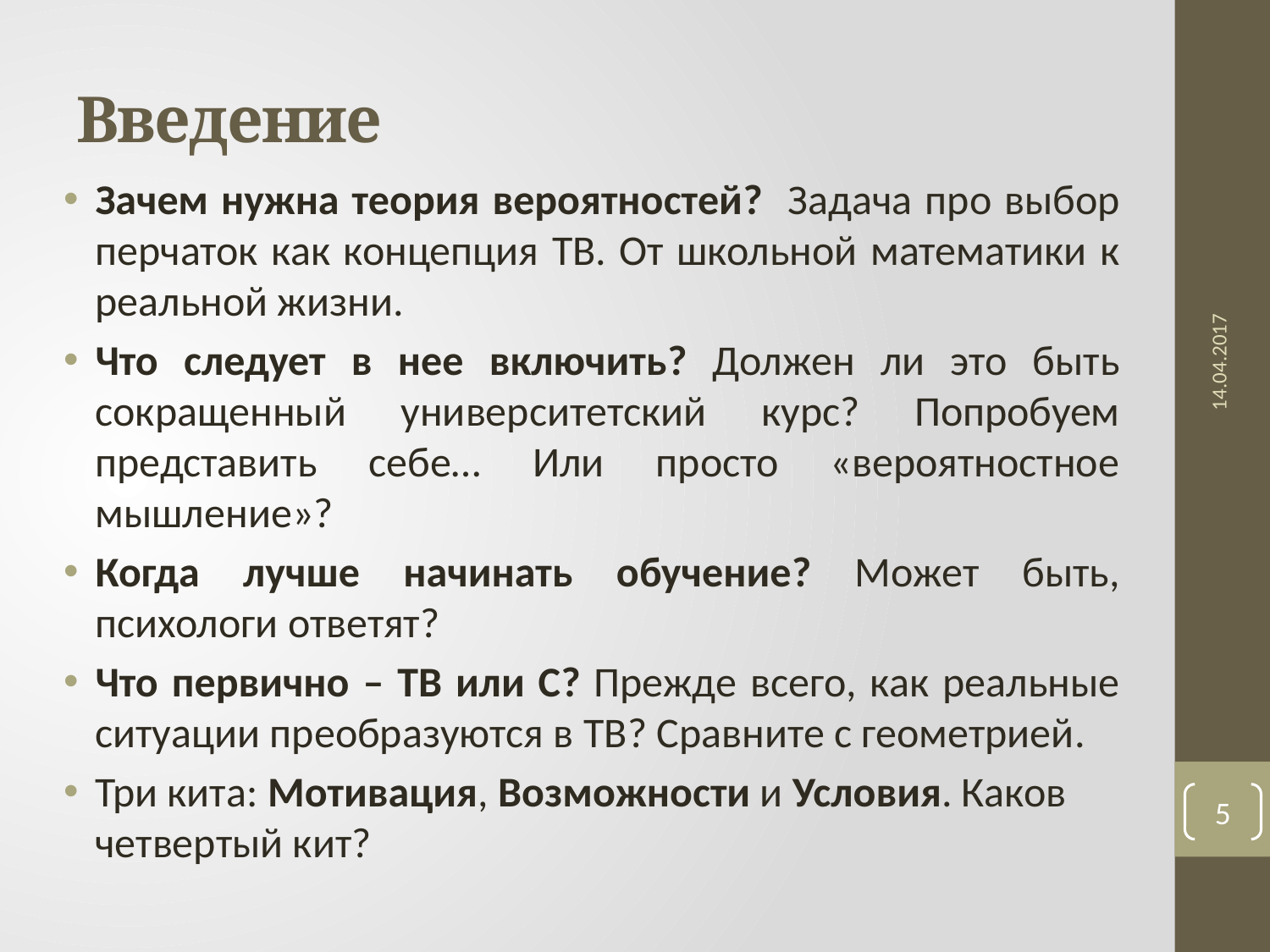

# Введение
Зачем нужна теория вероятностей?  Задача про выбор перчаток как концепция ТВ. От школьной математики к реальной жизни.
Что следует в нее включить? Должен ли это быть сокращенный университетский курс? Попробуем представить себе… Или просто «вероятностное мышление»?
Когда лучше начинать обучение? Может быть, психологи ответят?
Что первично – ТВ или С? Прежде всего, как реальные ситуации преобразуются в ТВ? Сравните с геометрией.
Три кита: Мотивация, Возможности и Условия. Каков четвертый кит?

14.04.2017
5